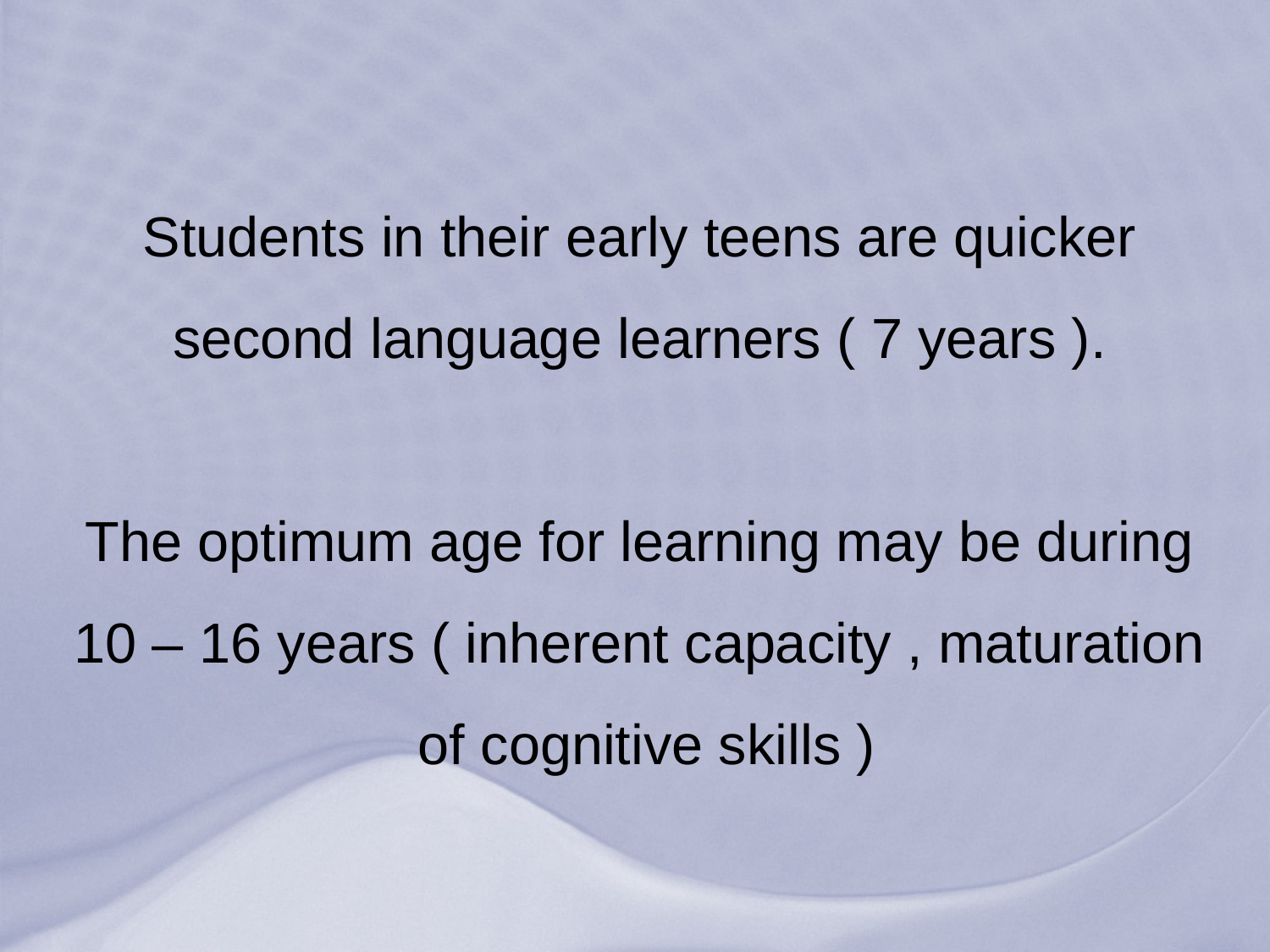

# Students in their early teens are quicker second language learners ( 7 years ). The optimum age for learning may be during 10 – 16 years ( inherent capacity , maturation of cognitive skills )